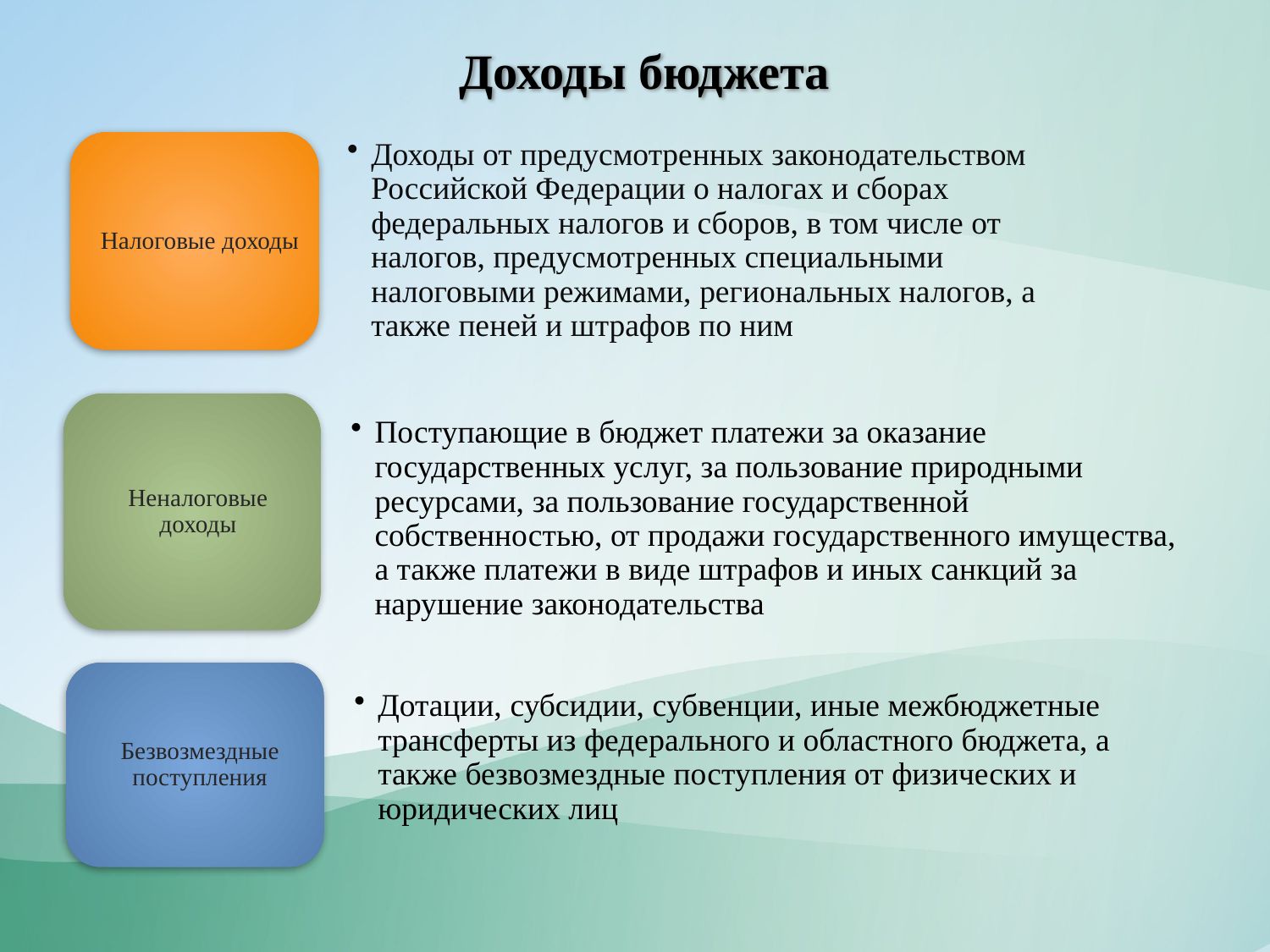

Налоговые доходы
Доходы от предусмотренных законодательством Российской Федерации о налогах и сборах федеральных налогов и сборов, в том числе от налогов, предусмотренных специальными налоговыми режимами, региональных налогов, а также пеней и штрафов по ним
Неналоговые доходы
Поступающие в бюджет платежи за оказание государственных услуг, за пользование природными ресурсами, за пользование государственной собственностью, от продажи государственного имущества, а также платежи в виде штрафов и иных санкций за нарушение законодательства
Безвозмездные поступления
Дотации, субсидии, субвенции, иные межбюджетные трансферты из федерального и областного бюджета, а также безвозмездные поступления от физических и юридических лиц
# Доходы бюджета